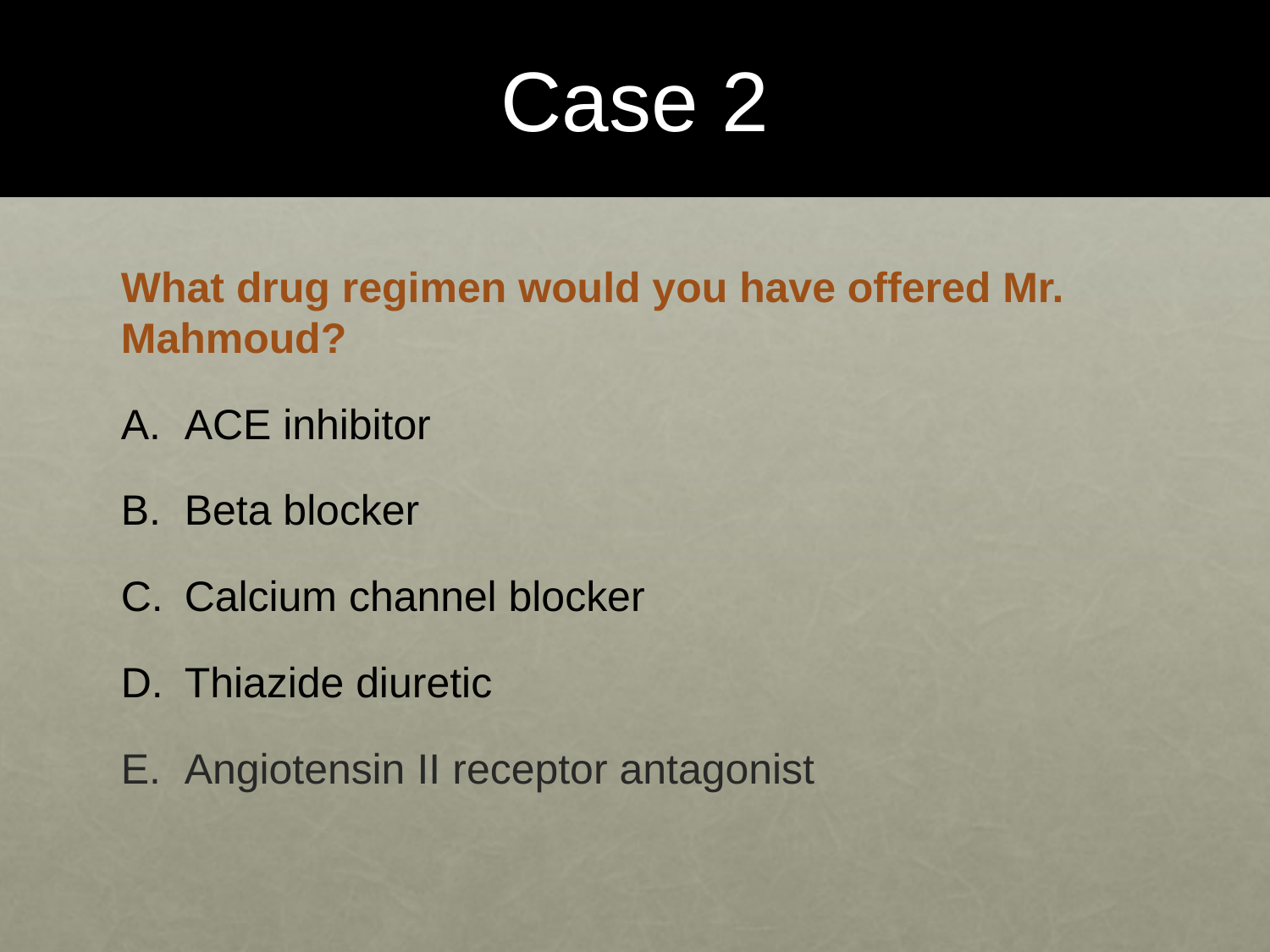

# Case 2
What drug regimen would you have offered Mr. Mahmoud?
ACE inhibitor
Beta blocker
Calcium channel blocker
Thiazide diuretic
Angiotensin II receptor antagonist